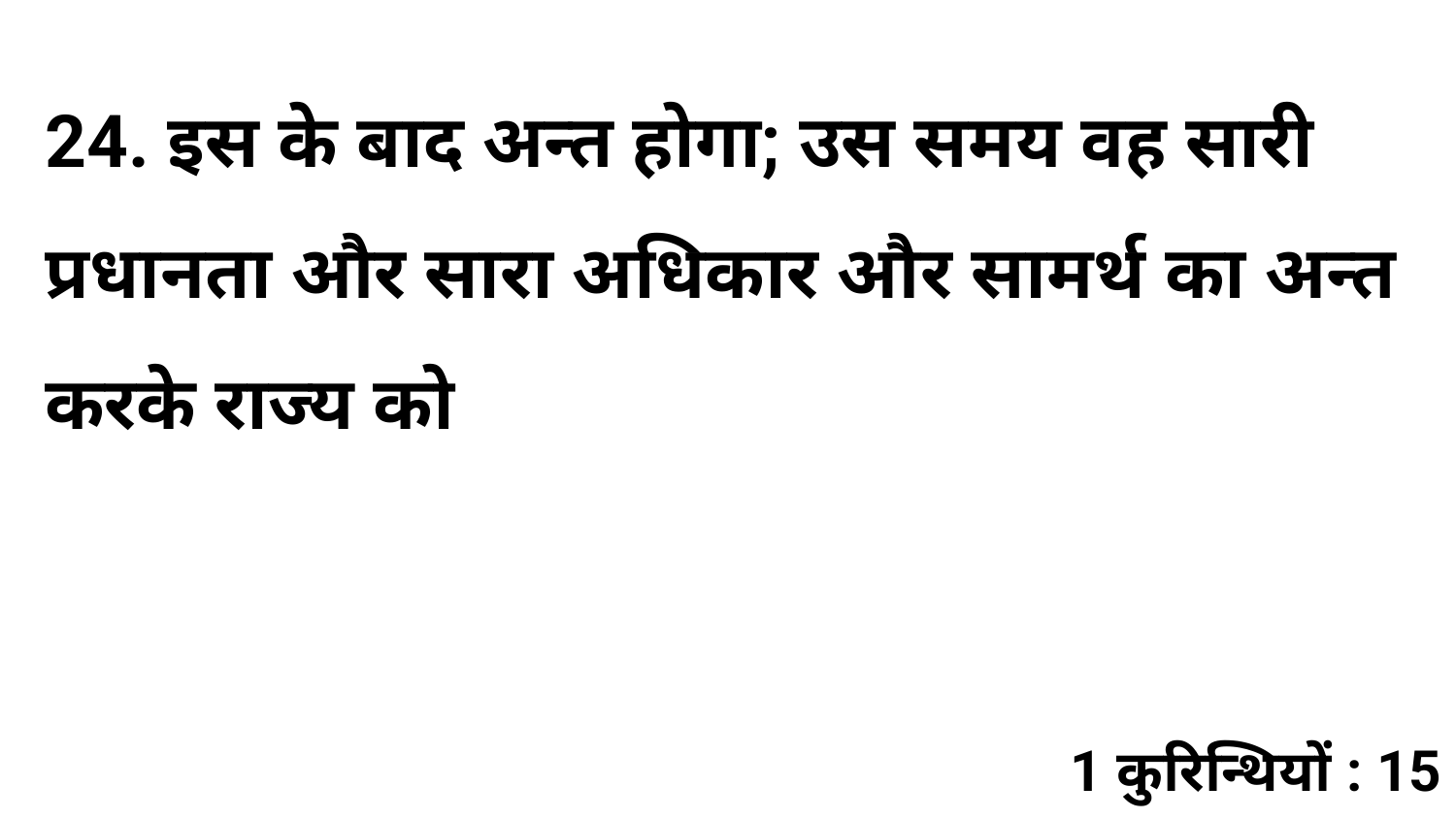

24. इस के बाद अन्त होगा; उस समय वह सारी प्रधानता और सारा अधिकार और सामर्थ का अन्त करके राज्य को
1 कुरिन्थियों : 15